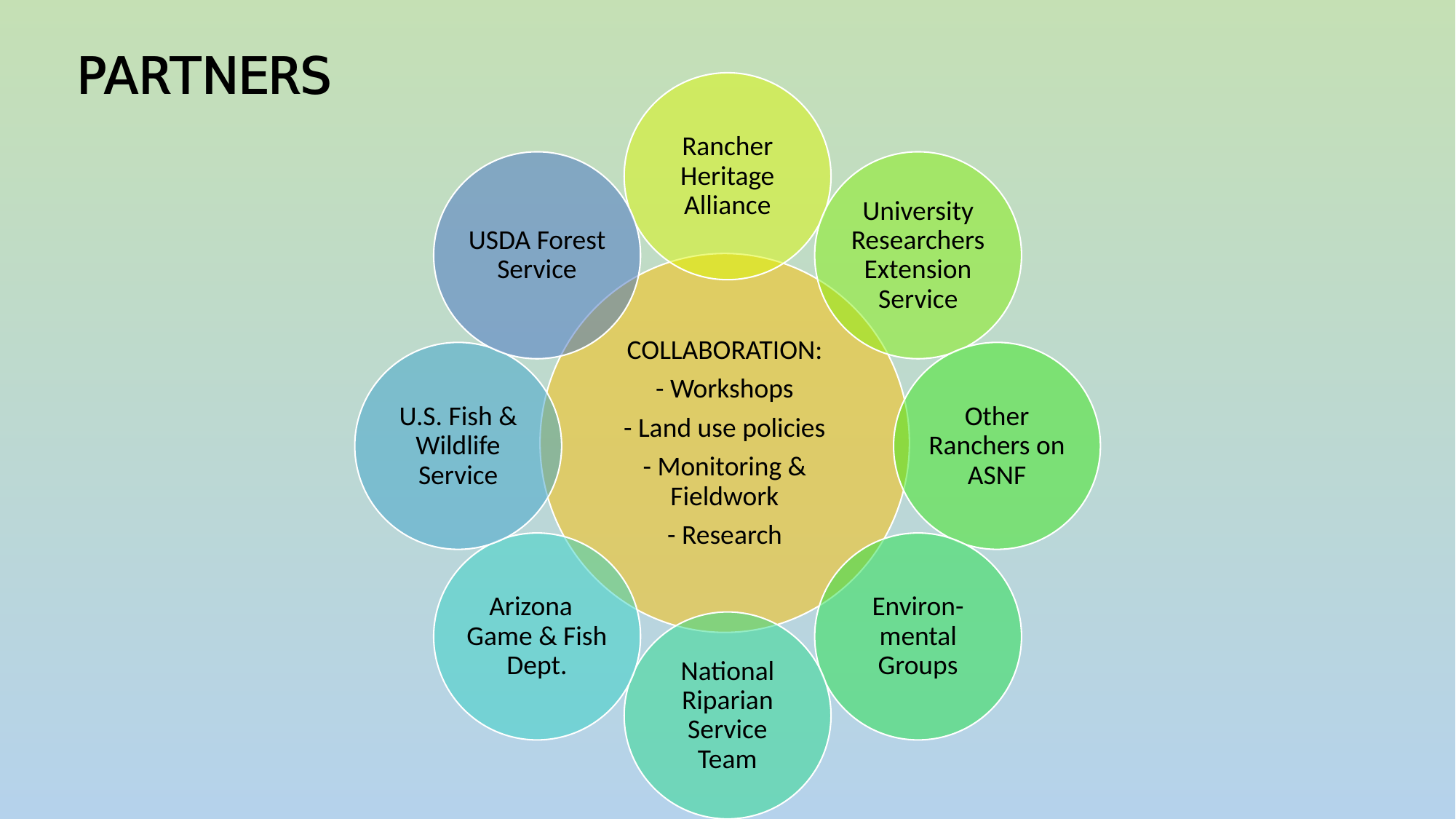

partners
COLLABORATION:
- Workshops
- Land use policies
- Monitoring & Fieldwork
- Research
Rancher Heritage Alliance
University Researchers Extension Service
Other Ranchers on ASNF
Environ-mental Groups
National Riparian Service Team
Arizona   Game & Fish Dept.
U.S. Fish & Wildlife Service
USDA Forest Service